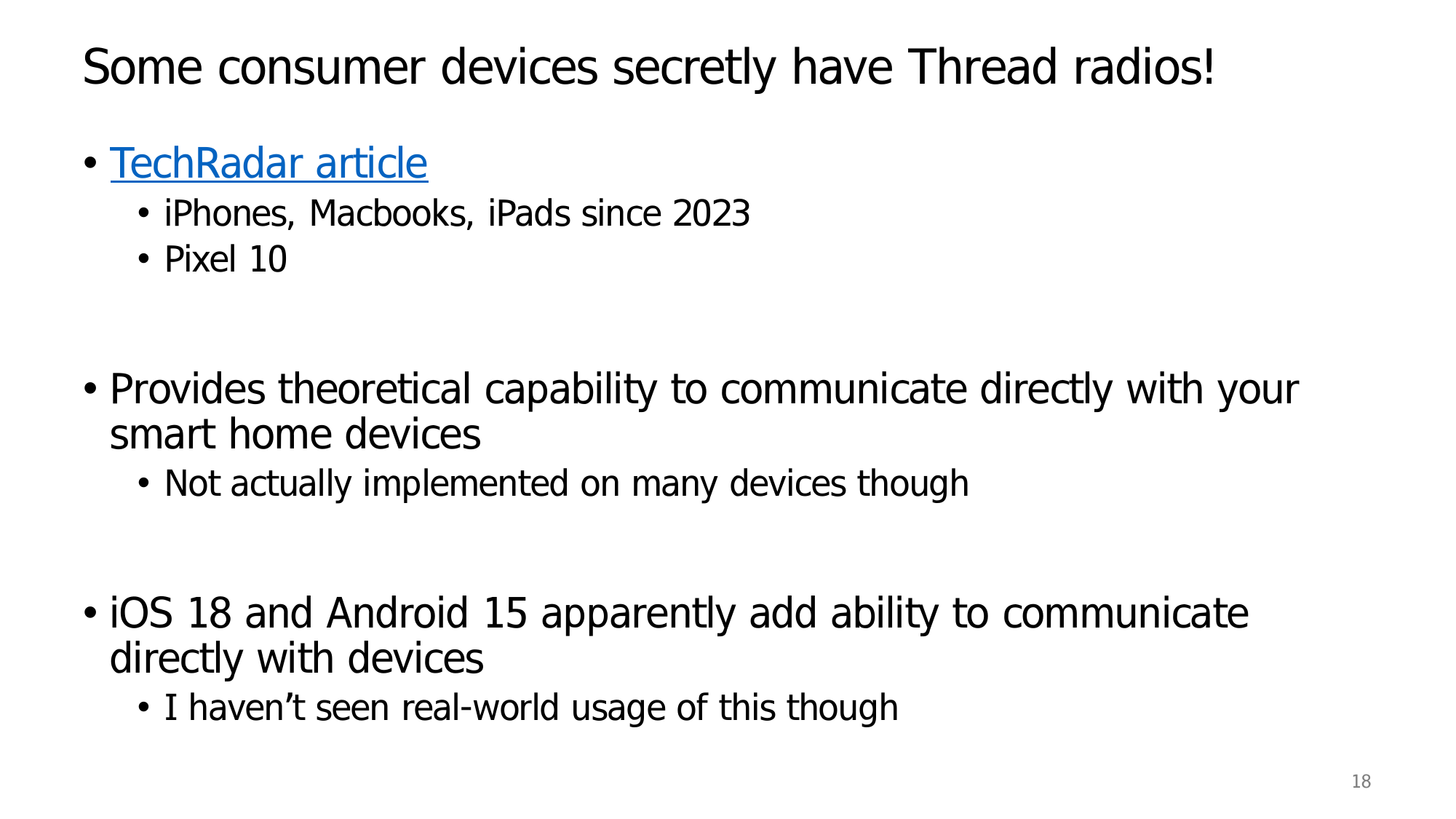

# Some consumer devices secretly have Thread radios!
TechRadar article
iPhones, Macbooks, iPads since 2023
Pixel 10

Provides theoretical capability to communicate directly with your smart home devices
Not actually implemented on many devices though

iOS 18 and Android 15 apparently add ability to communicate directly with devices
I haven’t seen real-world usage of this though

18